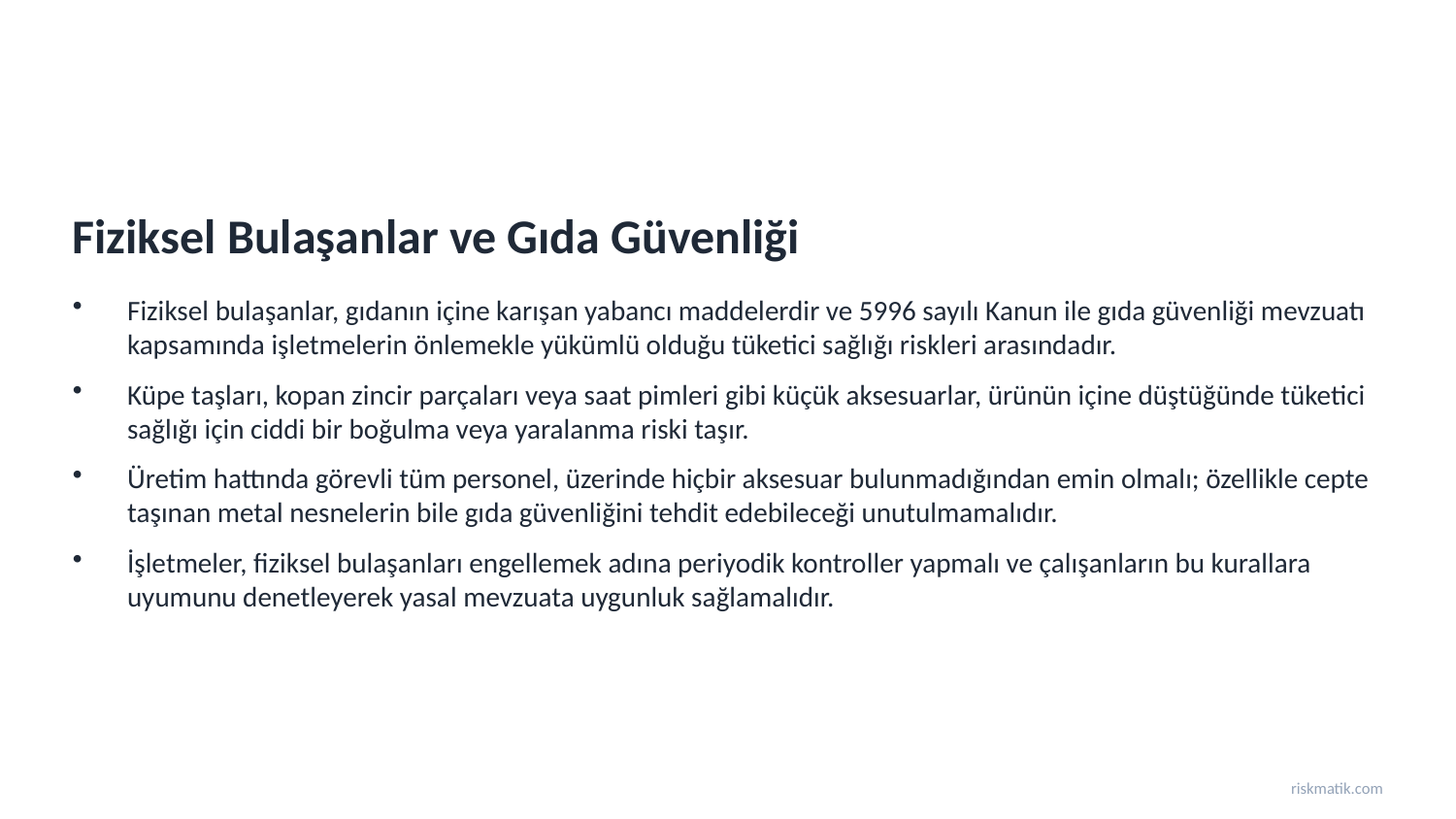

Fiziksel Bulaşanlar ve Gıda Güvenliği
Fiziksel bulaşanlar, gıdanın içine karışan yabancı maddelerdir ve 5996 sayılı Kanun ile gıda güvenliği mevzuatı kapsamında işletmelerin önlemekle yükümlü olduğu tüketici sağlığı riskleri arasındadır.
Küpe taşları, kopan zincir parçaları veya saat pimleri gibi küçük aksesuarlar, ürünün içine düştüğünde tüketici sağlığı için ciddi bir boğulma veya yaralanma riski taşır.
Üretim hattında görevli tüm personel, üzerinde hiçbir aksesuar bulunmadığından emin olmalı; özellikle cepte taşınan metal nesnelerin bile gıda güvenliğini tehdit edebileceği unutulmamalıdır.
İşletmeler, fiziksel bulaşanları engellemek adına periyodik kontroller yapmalı ve çalışanların bu kurallara uyumunu denetleyerek yasal mevzuata uygunluk sağlamalıdır.
riskmatik.com